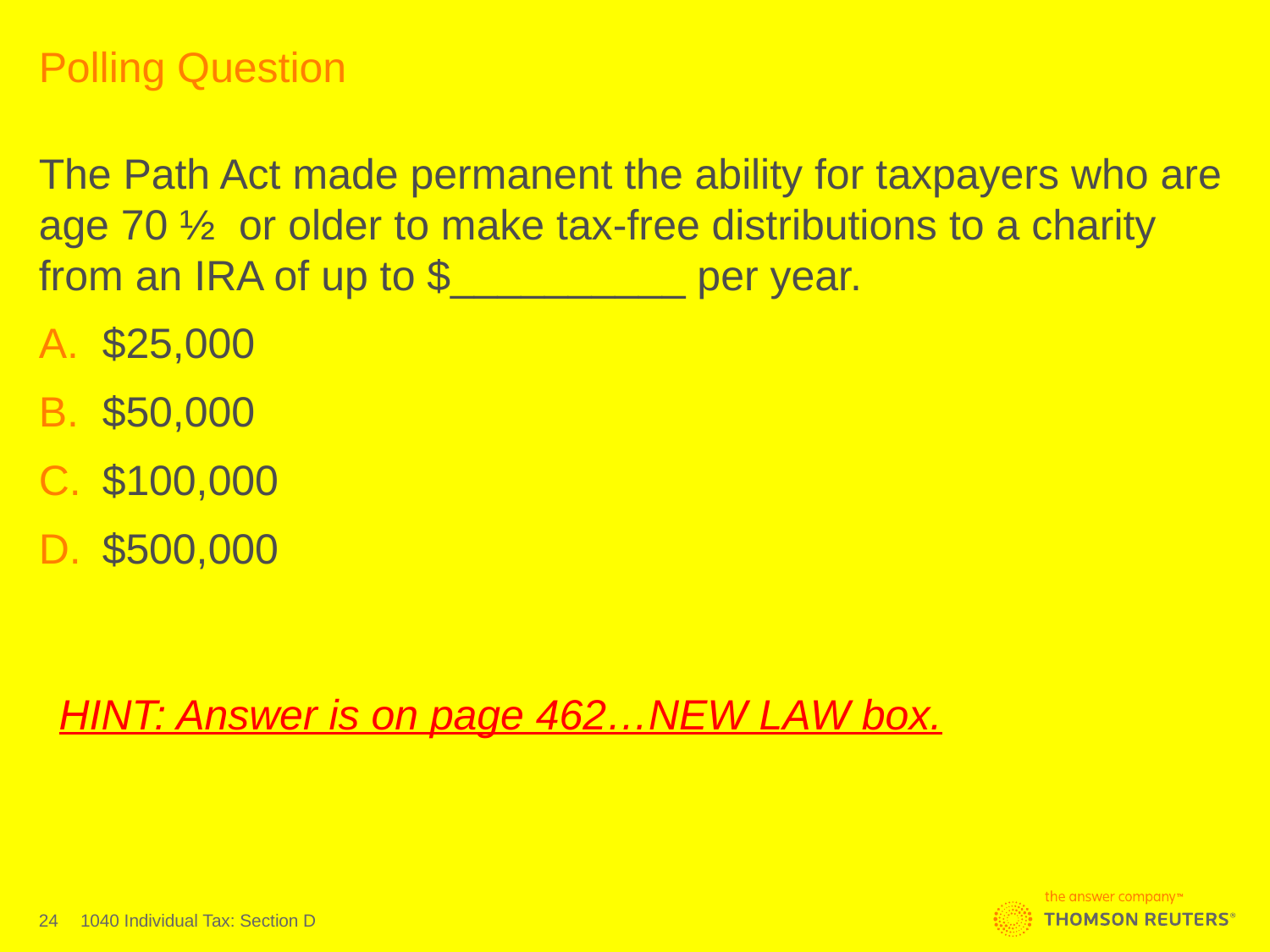

# Polling Question
The Path Act made permanent the ability for taxpayers who are age 70 ½  or older to make tax-free distributions to a charity from an IRA of up to $__________ per year.
$25,000
$50,000
$100,000
$500,000

HINT: Answer is on page 462…NEW LAW box.
24
1040 Individual Tax: Section D